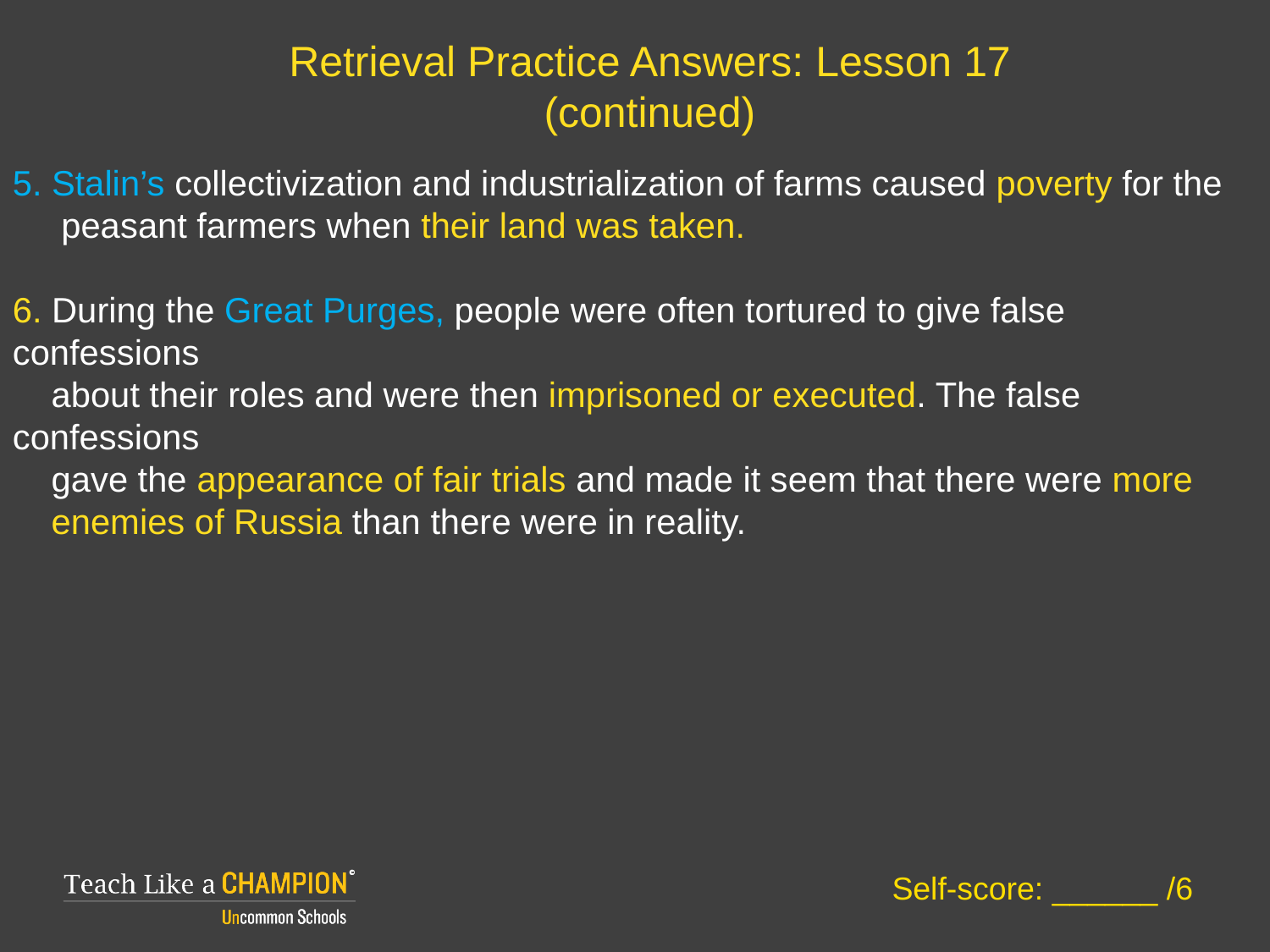

# Retrieval Practice Answers: Lesson 17 (continued)
5. Stalin’s collectivization and industrialization of farms caused poverty for the
     peasant farmers when their land was taken.

6. During the Great Purges, people were often tortured to give false confessions
    about their roles and were then imprisoned or executed. The false confessions
    gave the appearance of fair trials and made it seem that there were more
    enemies of Russia than there were in reality.

Self-score: ______ /6